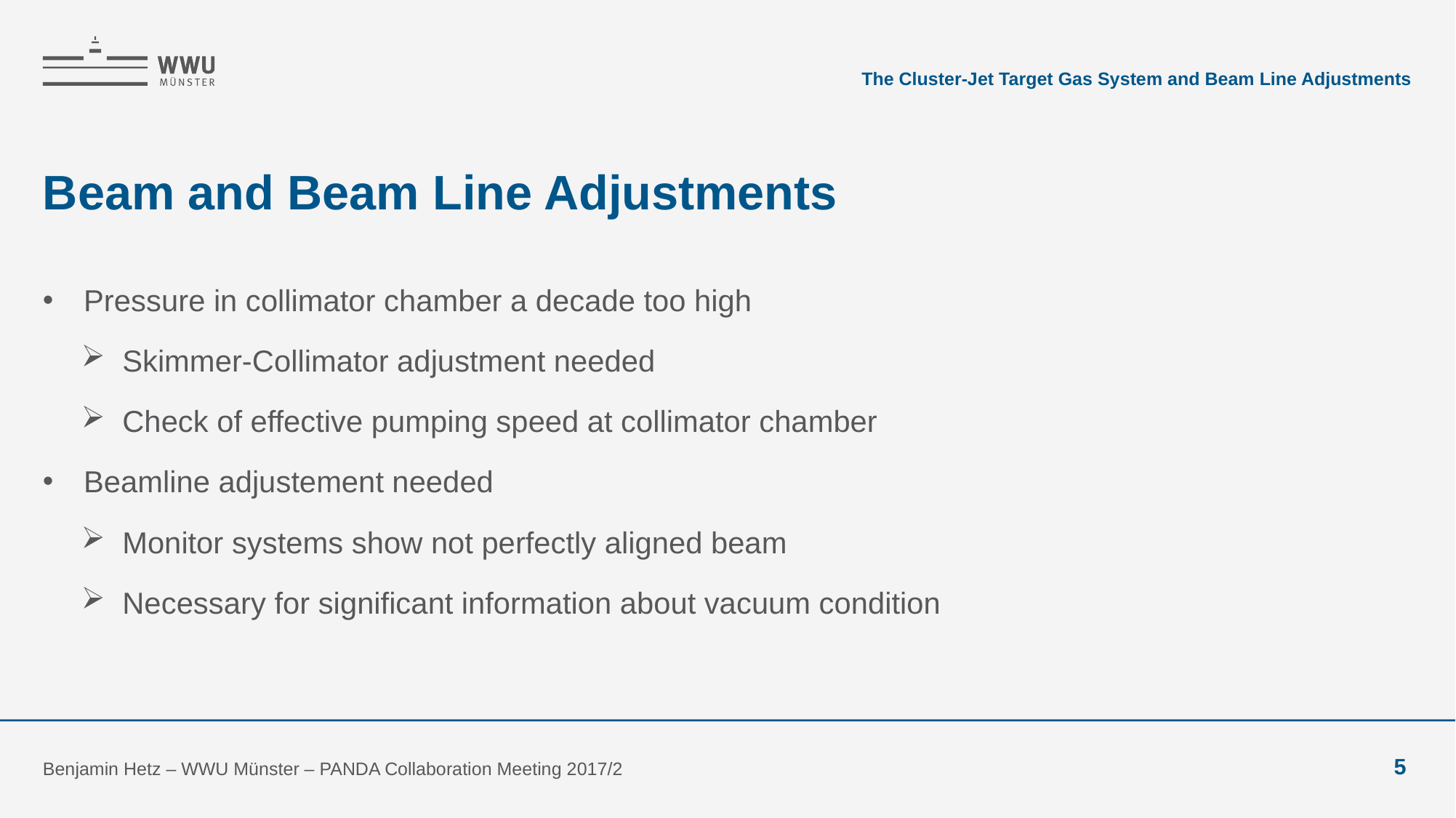

The Cluster-Jet Target Gas System and Beam Line Adjustments
# Beam and Beam Line Adjustments
Pressure in collimator chamber a decade too high
Skimmer-Collimator adjustment needed
Check of effective pumping speed at collimator chamber
Beamline adjustement needed
Monitor systems show not perfectly aligned beam
Necessary for significant information about vacuum condition
Benjamin Hetz – WWU Münster – PANDA Collaboration Meeting 2017/2
5